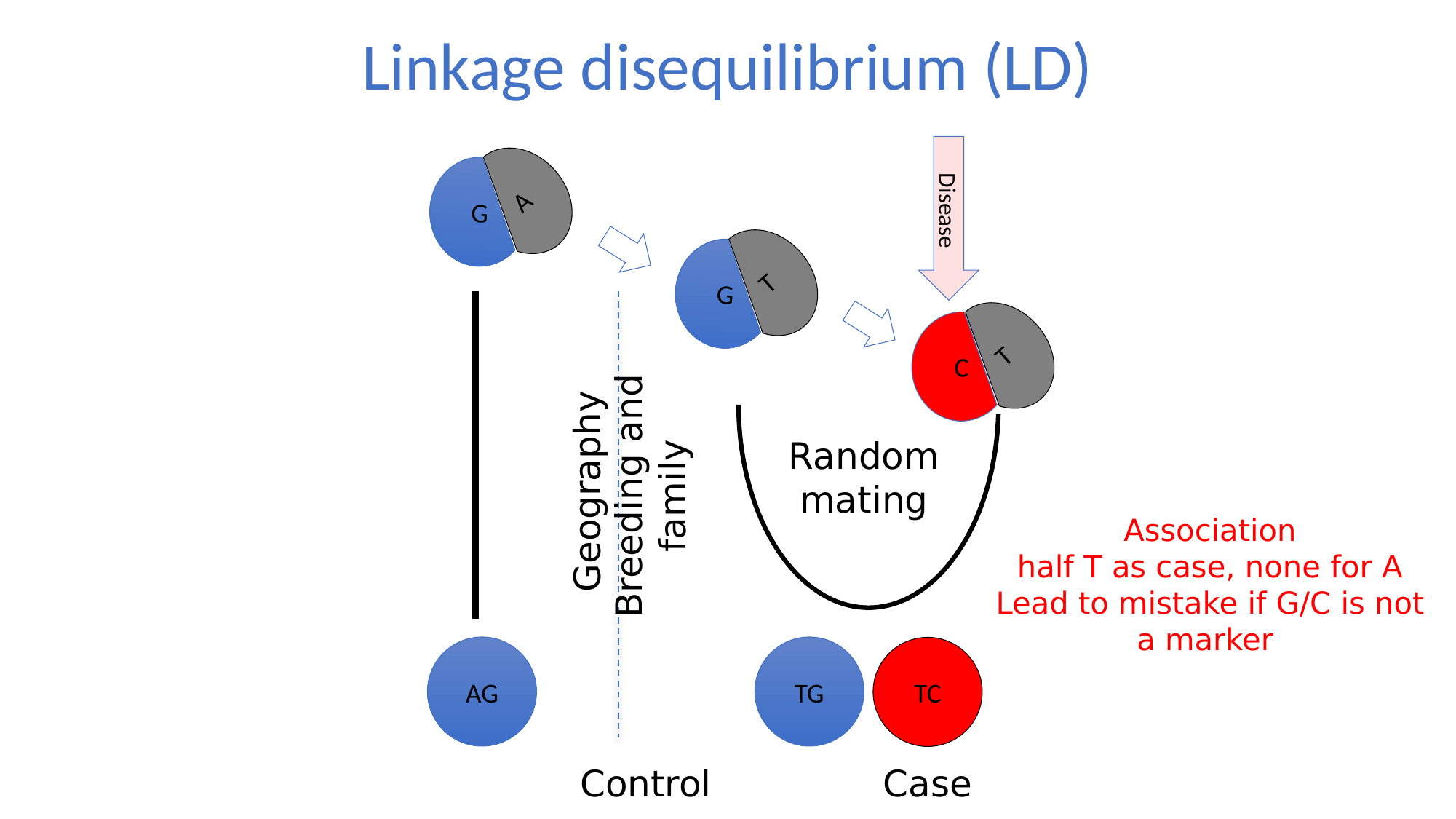

# Linkage disequilibrium (LD)
A
G
Disease

T

G

T

C
Random mating
Breeding and family
Geography
Association
half T as case, none for A
Lead to mistake if G/C is not a marker
AG
TG
TC
Control
Case